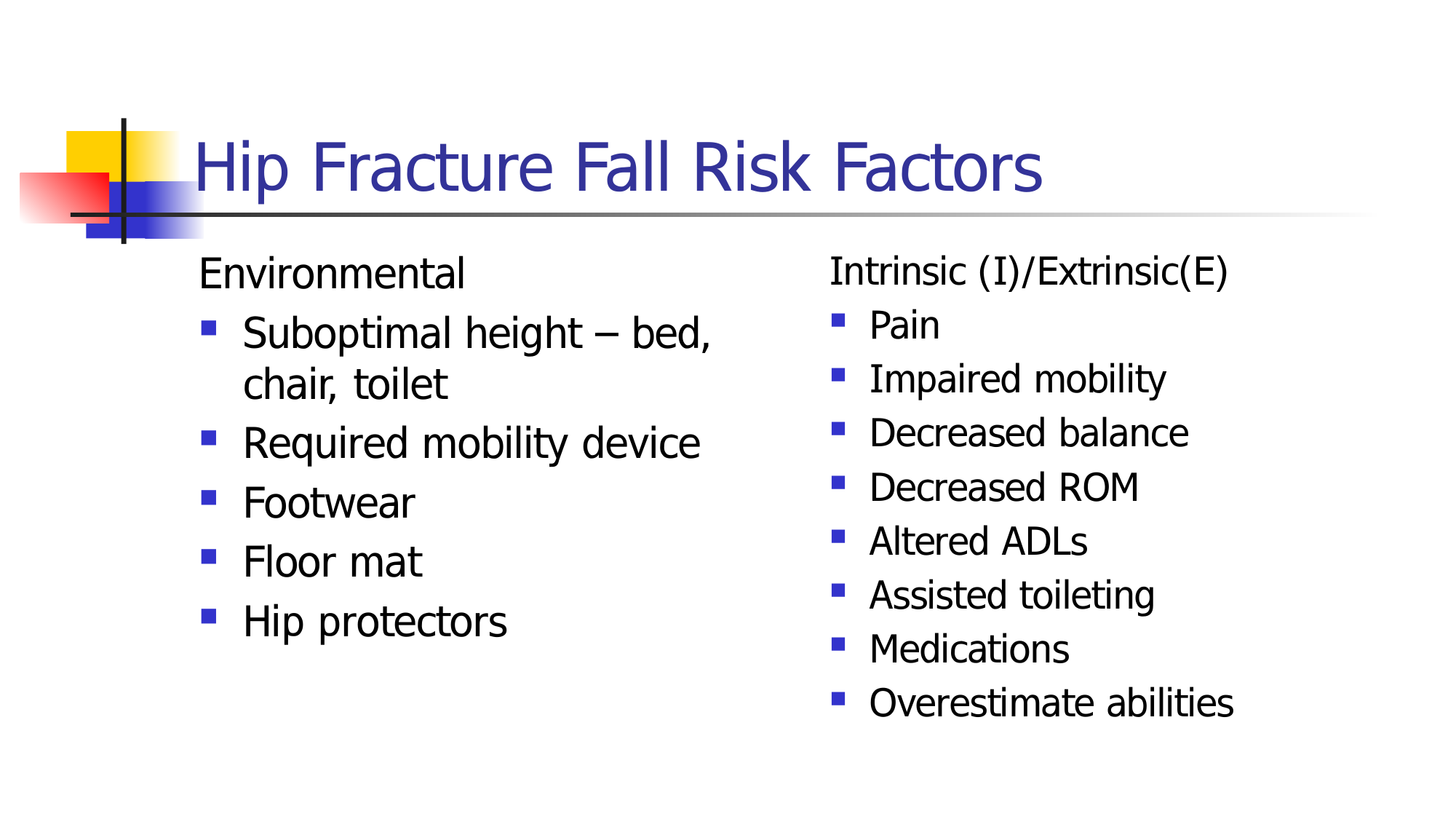

# Hip Fracture Fall Risk Factors
Environmental
Suboptimal height – bed, chair, toilet
Required mobility device
Footwear
Floor mat
Hip protectors
Intrinsic (I)/Extrinsic(E)
Pain
Impaired mobility
Decreased balance
Decreased ROM
Altered ADLs
Assisted toileting
Medications
Overestimate abilities